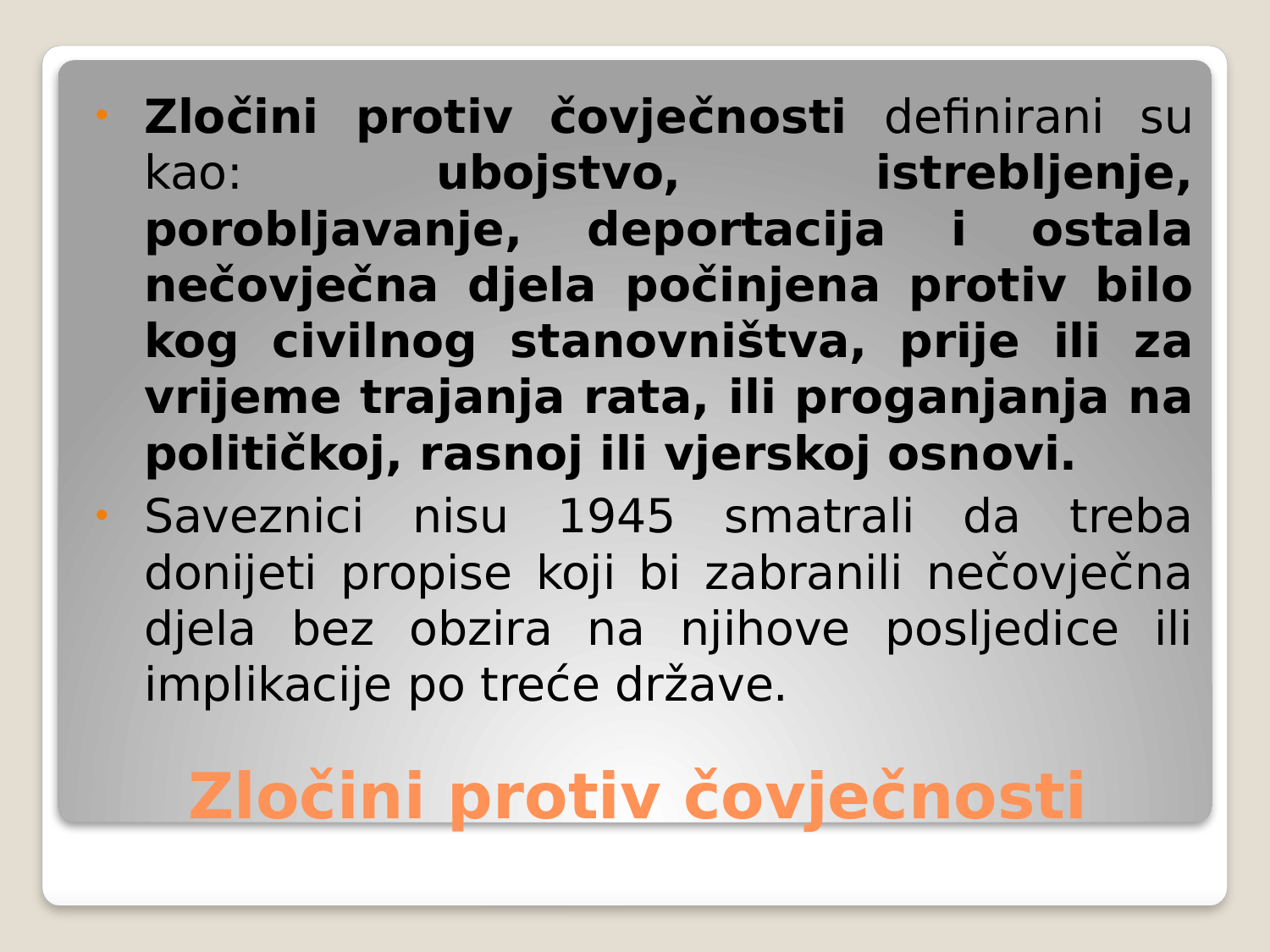

Zločini protiv čovječnosti definirani su kao: ubojstvo, istrebljenje, porobljavanje, deportacija i ostala nečovječna djela počinjena protiv bilo kog civilnog stanovništva, prije ili za vrijeme trajanja rata, ili proganjanja na političkoj, rasnoj ili vjerskoj osnovi.
Saveznici nisu 1945 smatrali da treba donijeti propise koji bi zabranili nečovječna djela bez obzira na njihove posljedice ili implikacije po treće države.

# Zločini protiv čovječnosti